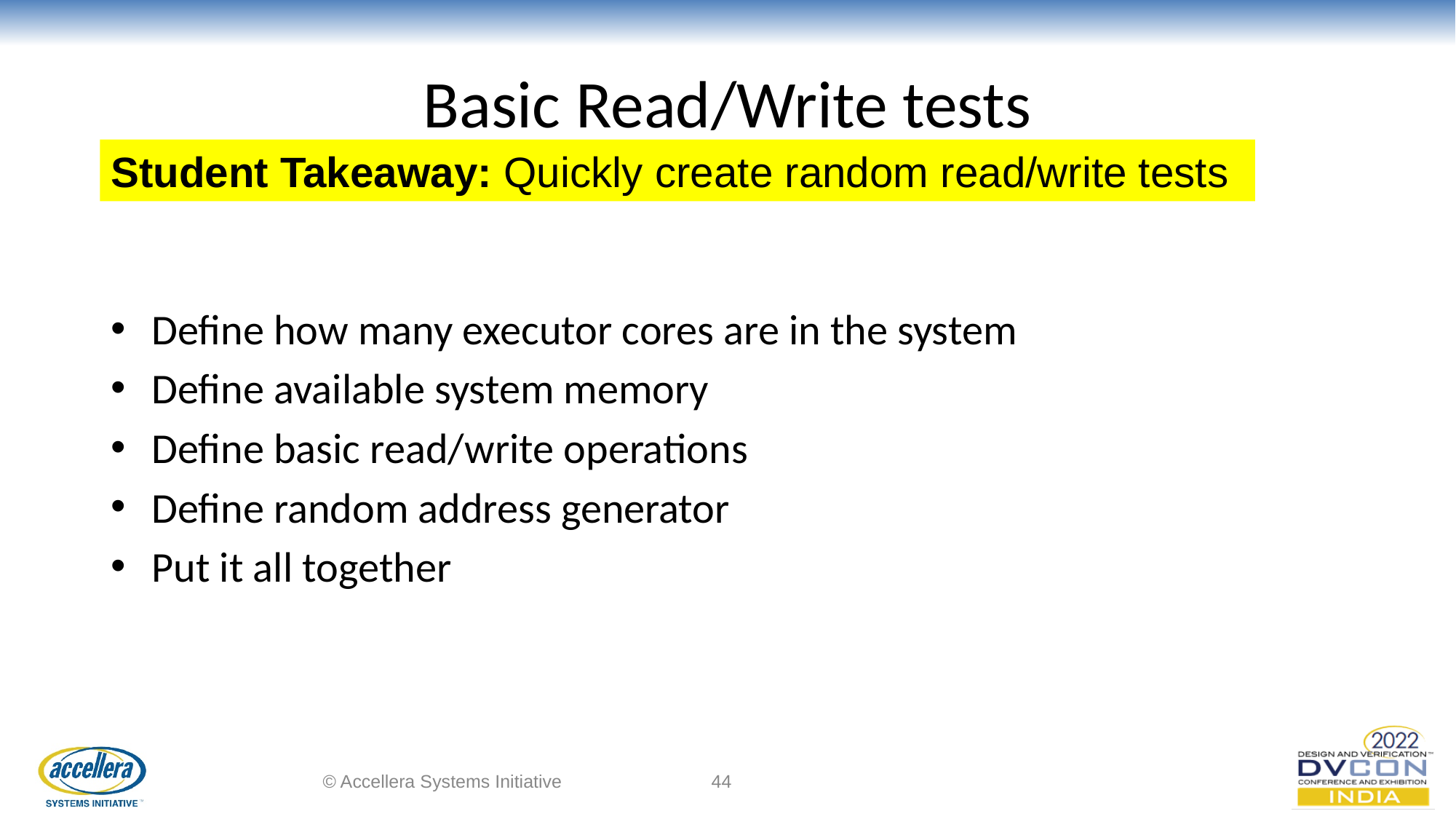

# Basic Read/Write tests
Student Takeaway: Quickly create random read/write tests
Define how many executor cores are in the system
Define available system memory
Define basic read/write operations
Define random address generator
Put it all together

© Accellera Systems Initiative
44